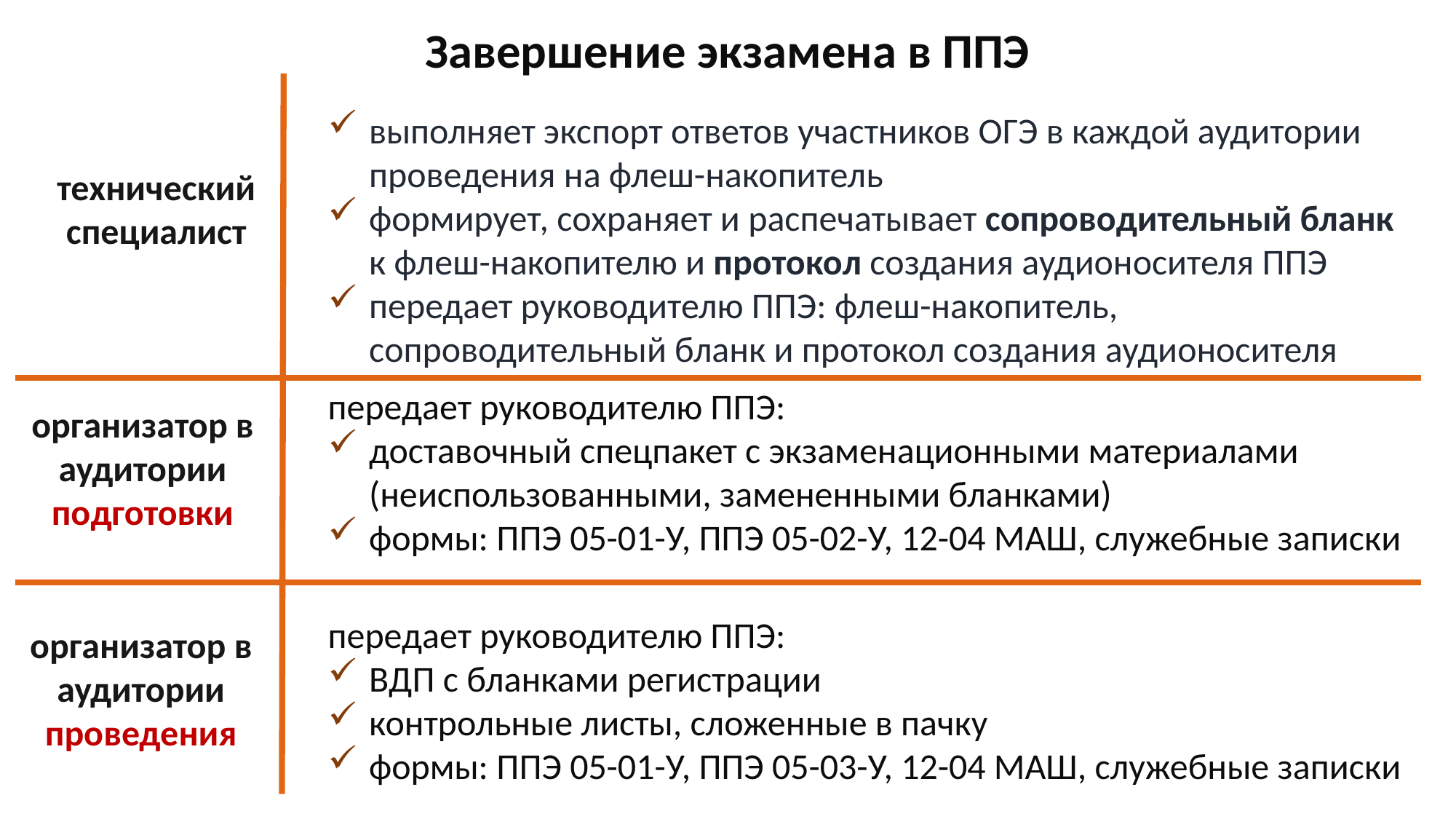

Завершение экзамена в ППЭ
выполняет экспорт ответов участников ОГЭ в каждой аудитории проведения на флеш-накопитель
формирует, сохраняет и распечатывает сопроводительный бланк к флеш-накопителю и протокол создания аудионосителя ППЭ
передает руководителю ППЭ: флеш-накопитель, сопроводительный бланк и протокол создания аудионосителя
технический специалист
передает руководителю ППЭ:
доставочный спецпакет с экзаменационными материалами (неиспользованными, замененными бланками)
формы: ППЭ 05-01-У, ППЭ 05-02-У, 12-04 МАШ, служебные записки
организатор в аудитории подготовки
передает руководителю ППЭ:
ВДП с бланками регистрации
контрольные листы, сложенные в пачку
формы: ППЭ 05-01-У, ППЭ 05-03-У, 12-04 МАШ, служебные записки
организатор в аудитории проведения